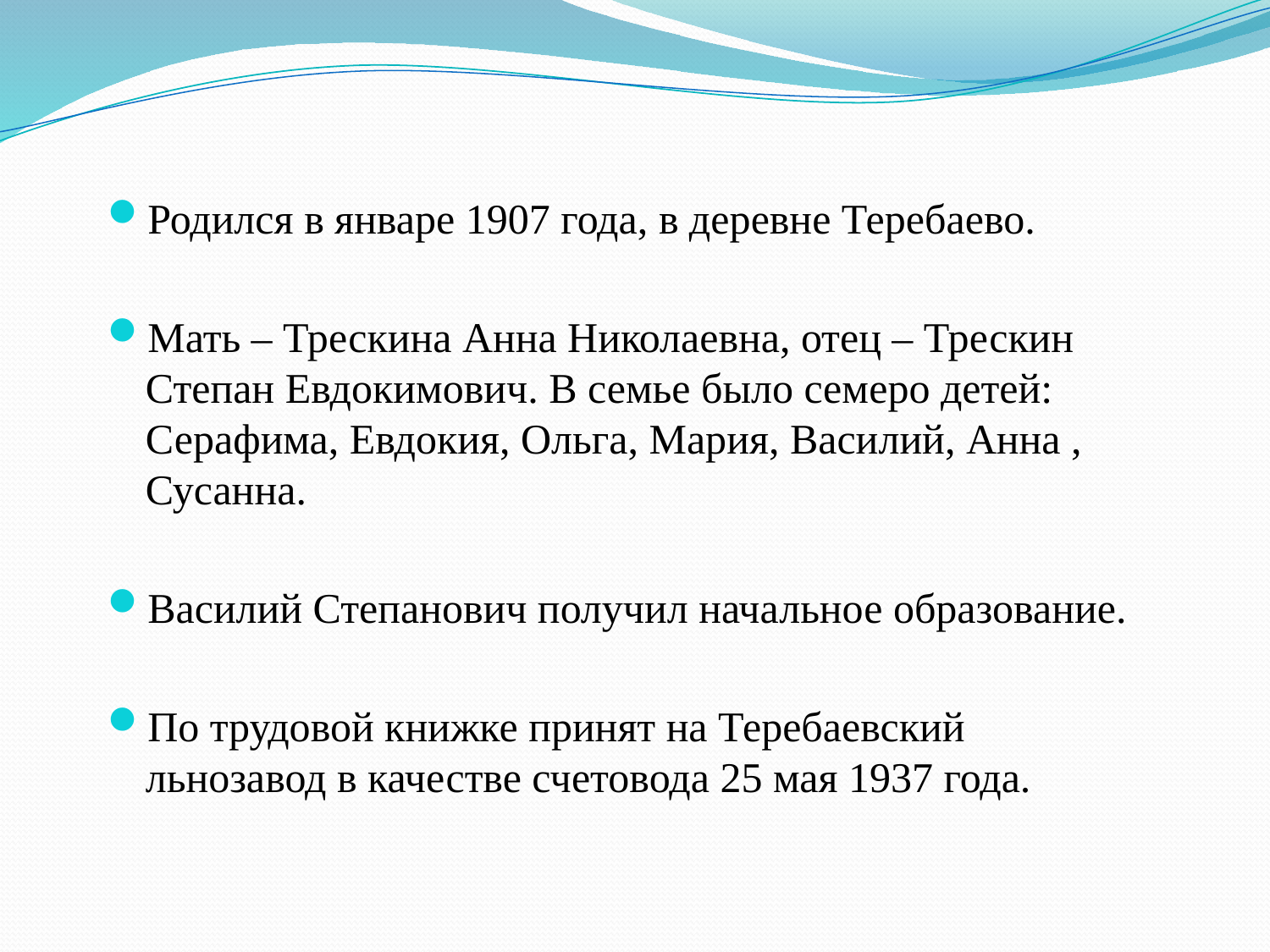

Родился в январе 1907 года, в деревне Теребаево.

Мать – Трескина Анна Николаевна, отец – Трескин Степан Евдокимович. В семье было семеро детей: Серафима, Евдокия, Ольга, Мария, Василий, Анна , Сусанна.

Василий Степанович получил начальное образование.

По трудовой книжке принят на Теребаевский  льнозавод в качестве счетовода 25 мая 1937 года.